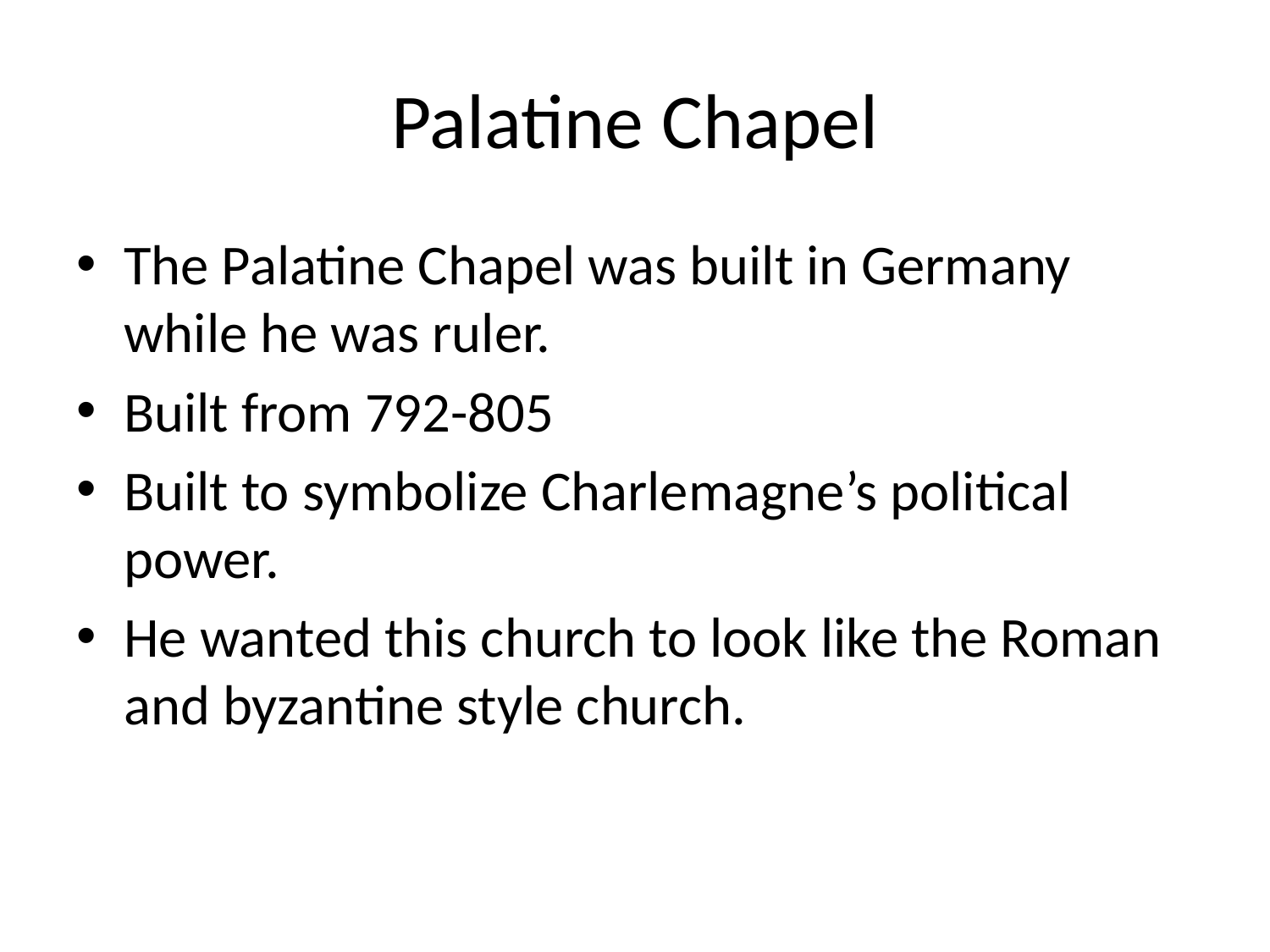

# Palatine Chapel
The Palatine Chapel was built in Germany while he was ruler.
Built from 792-805
Built to symbolize Charlemagne’s political power.
He wanted this church to look like the Roman and byzantine style church.